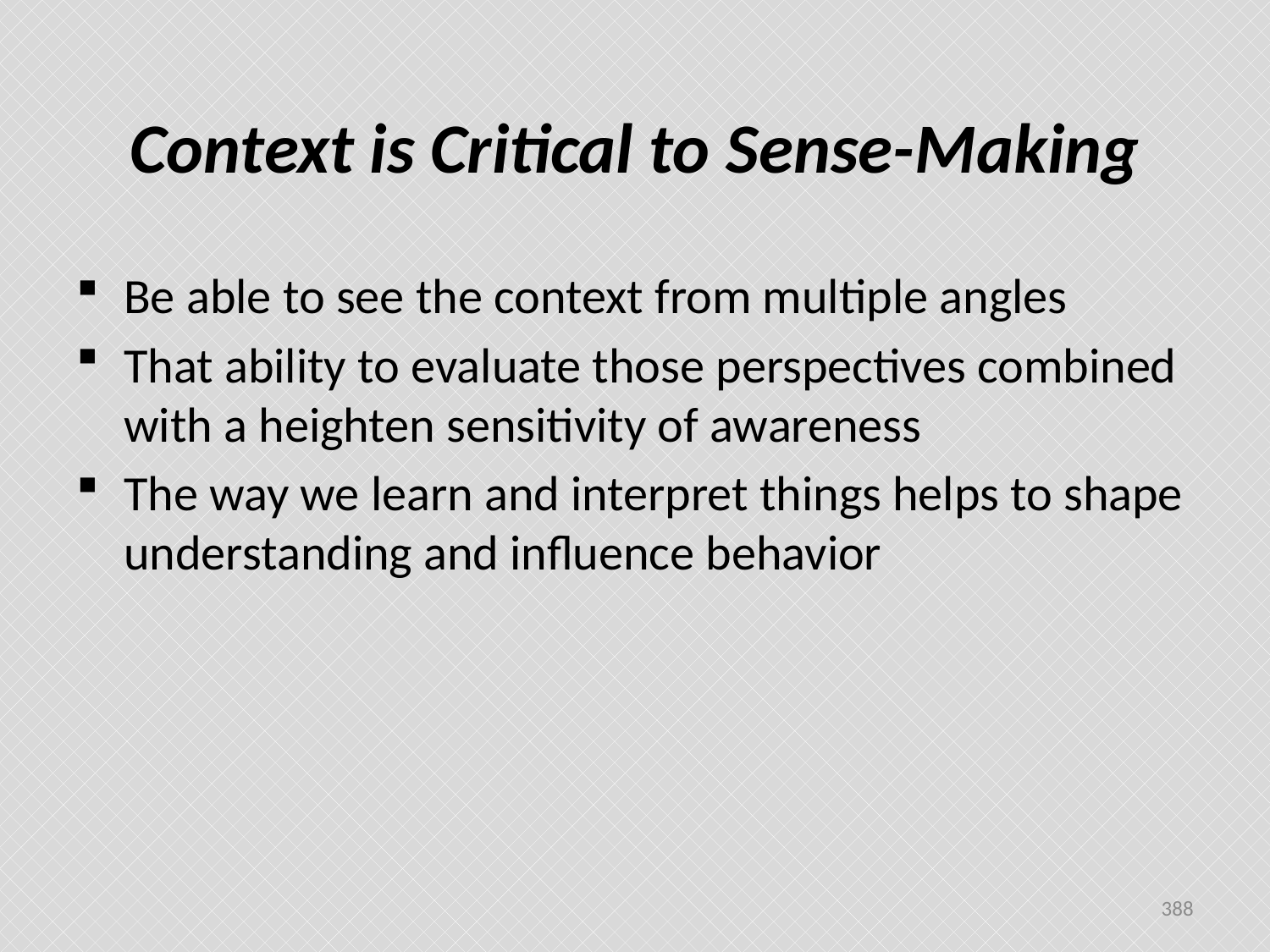

# Context is Critical to Sense-Making
Be able to see the context from multiple angles
That ability to evaluate those perspectives combined with a heighten sensitivity of awareness
The way we learn and interpret things helps to shape understanding and influence behavior
388